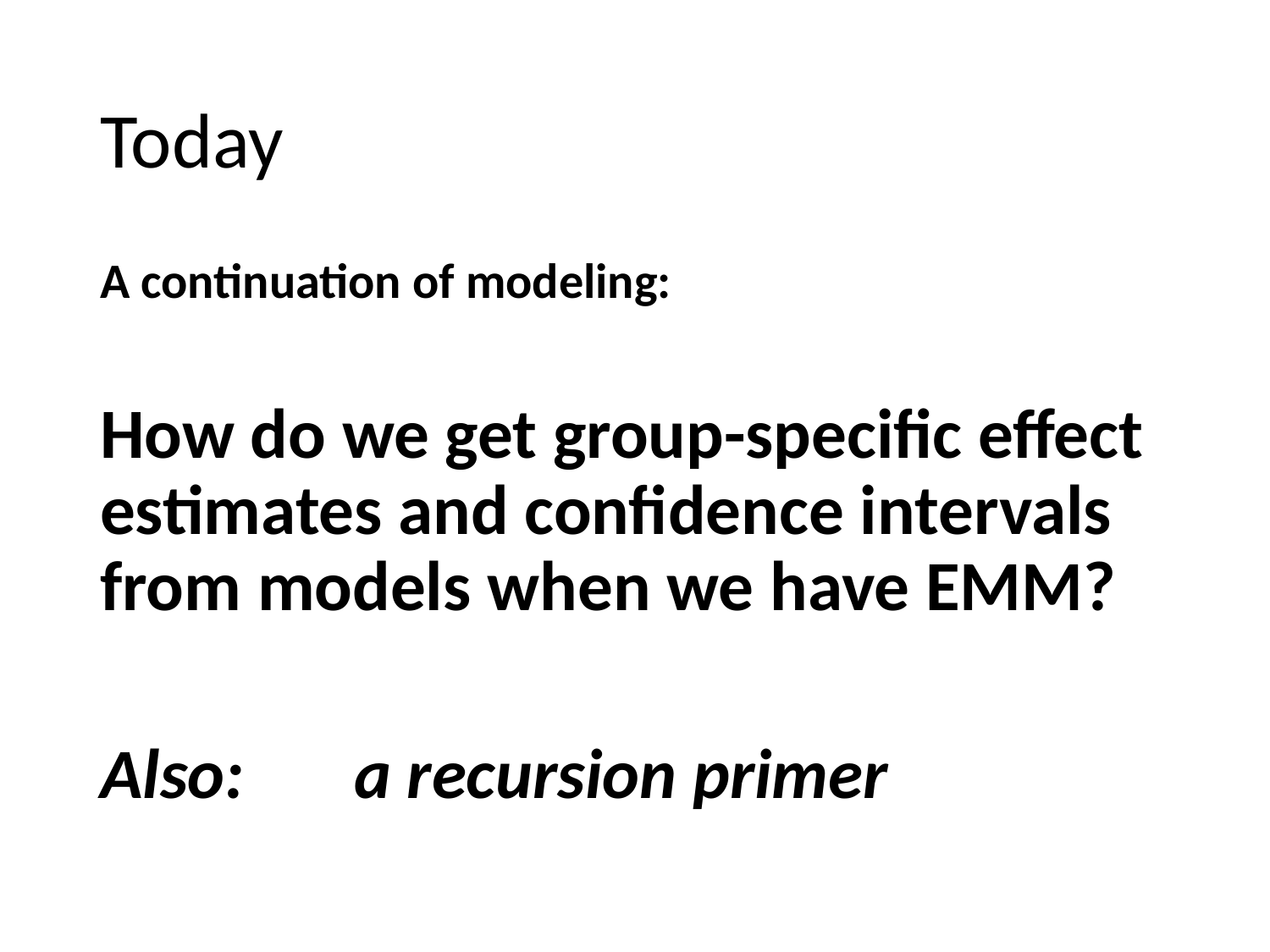

# Today
A continuation of modeling:

How do we get group-specific effect estimates and confidence intervals from models when we have EMM?

Also: 	a recursion primer